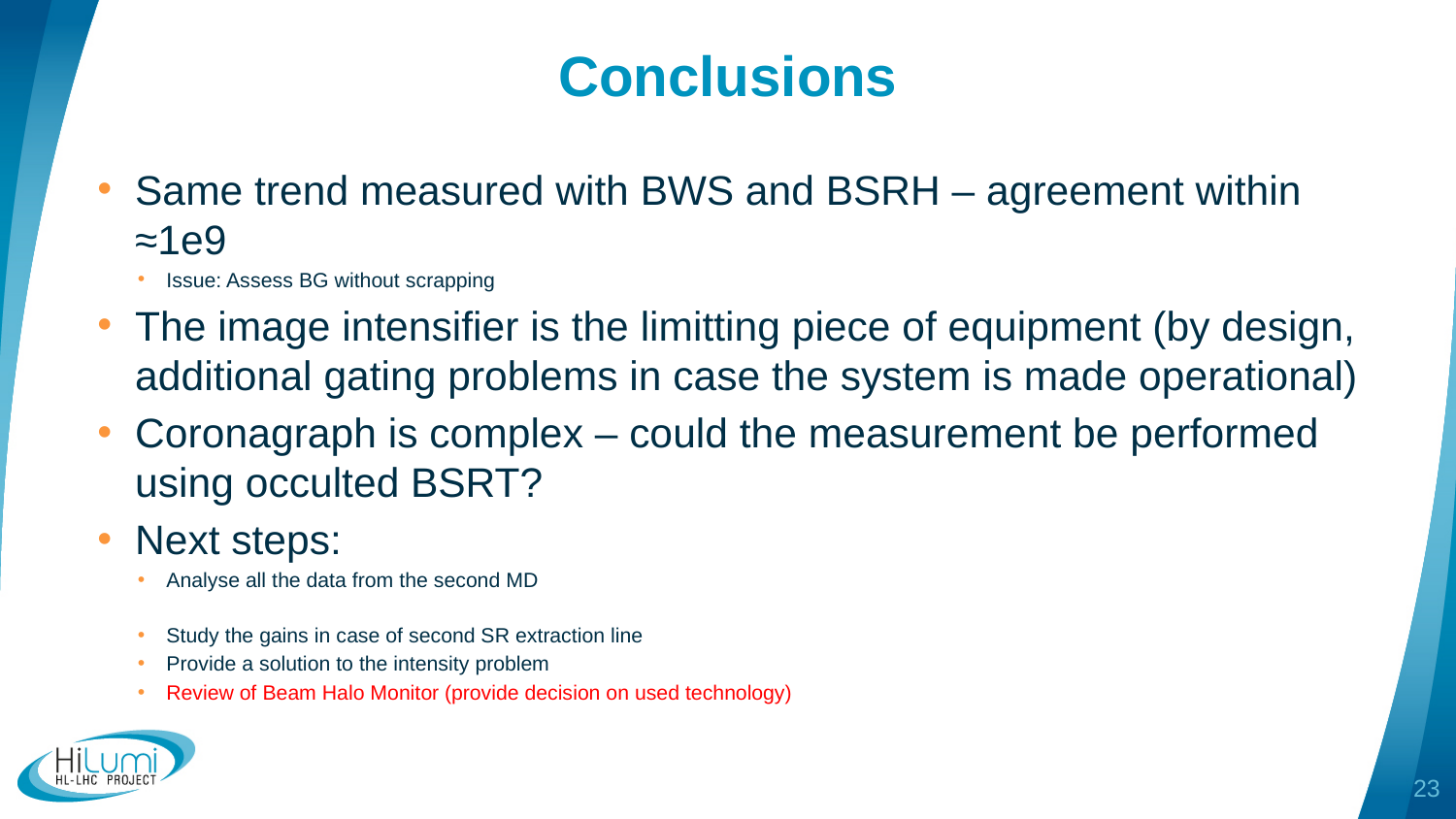

# Conclusions
Same trend measured with BWS and BSRH – agreement within ≈1e9
Issue: Assess BG without scrapping
The image intensifier is the limitting piece of equipment (by design, additional gating problems in case the system is made operational)
Coronagraph is complex – could the measurement be performed using occulted BSRT?
Next steps:
Analyse all the data from the second MD

Study the gains in case of second SR extraction line
Provide a solution to the intensity problem
Review of Beam Halo Monitor (provide decision on used technology)
23